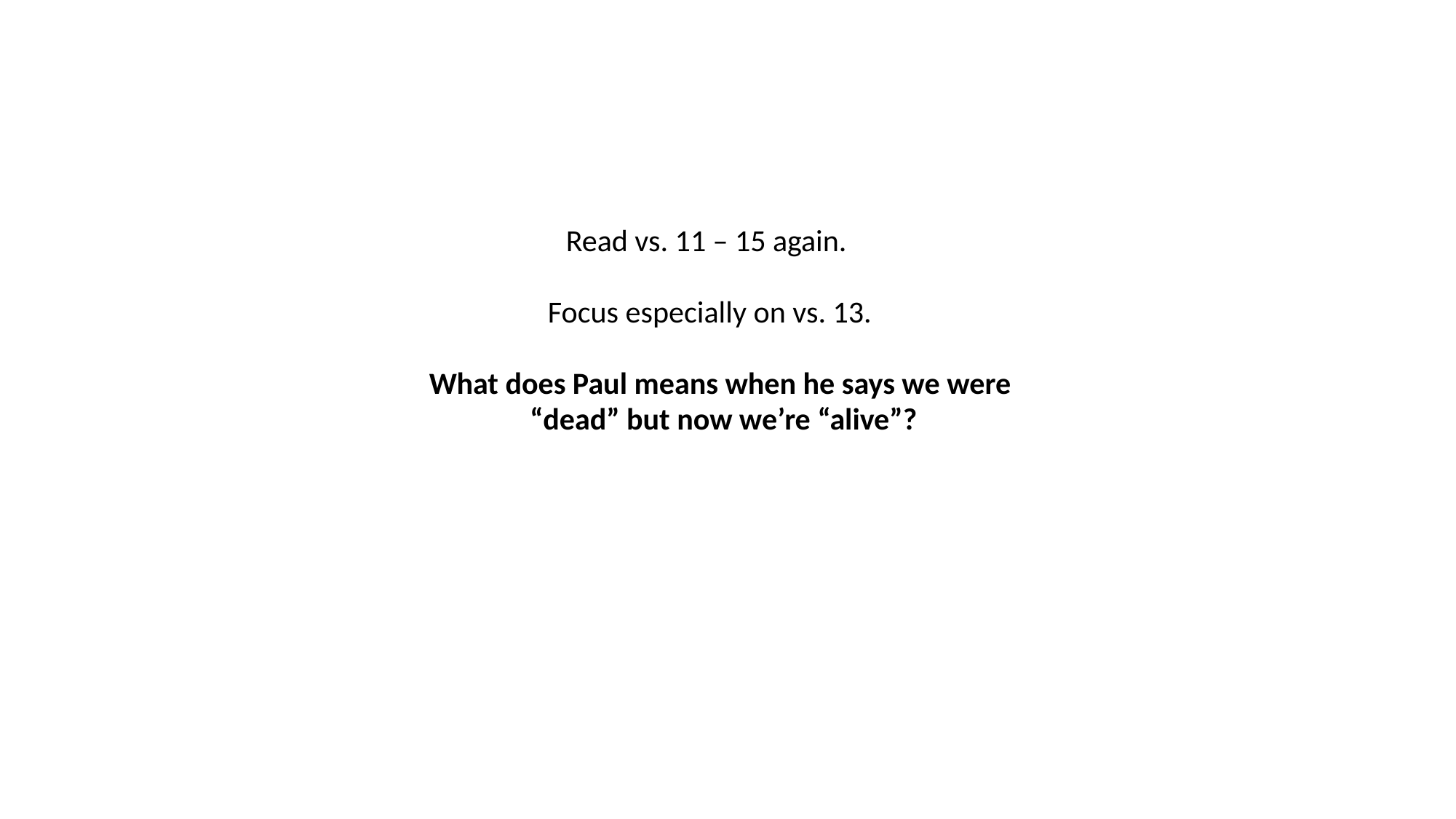

Read vs. 11 – 15 again.

Focus especially on vs. 13.

What does Paul means when he says we were
“dead” but now we’re “alive”?